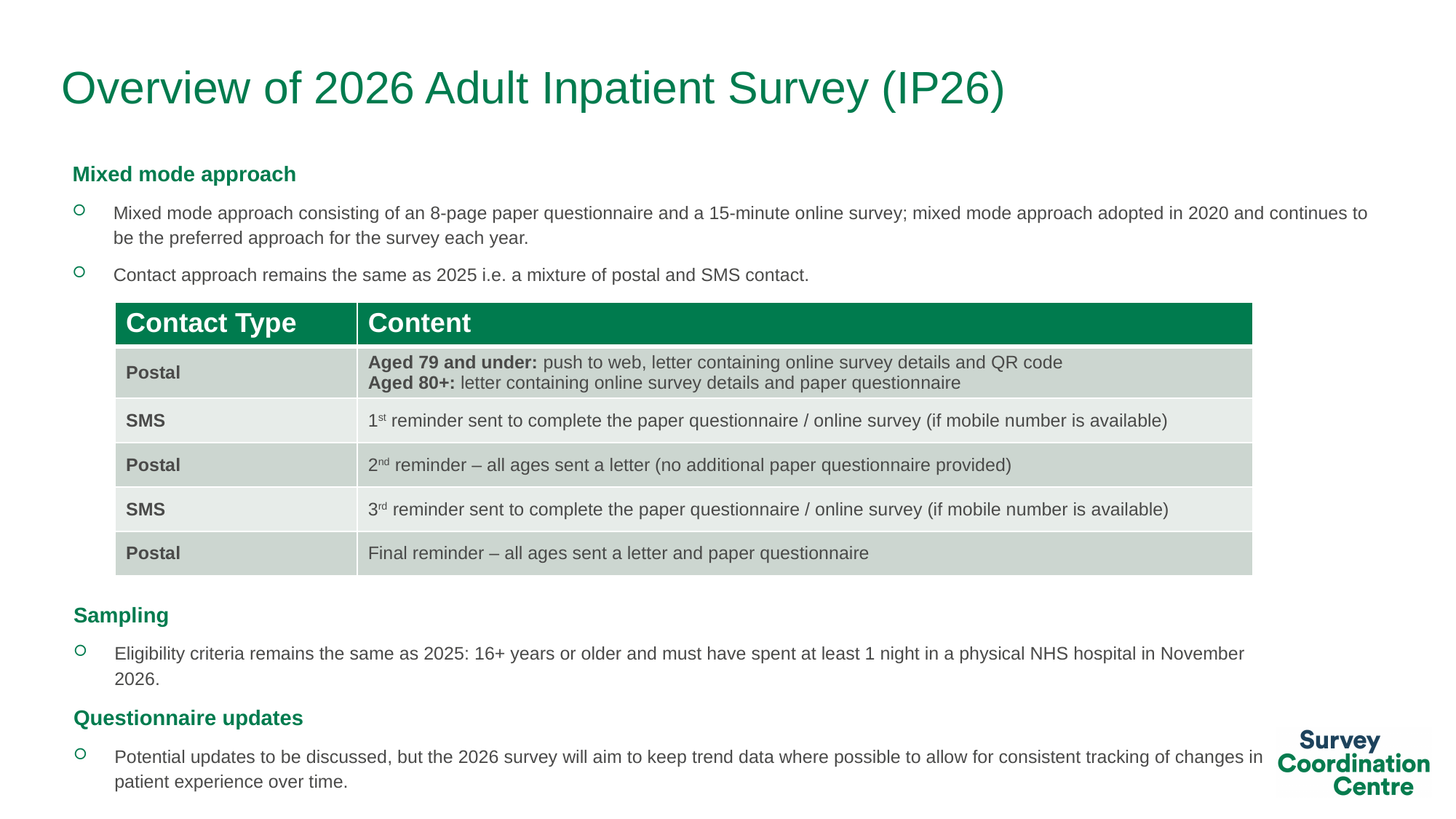

# Overview of 2026 Adult Inpatient Survey (IP26)
Mixed mode approach
Mixed mode approach consisting of an 8-page paper questionnaire and a 15-minute online survey; mixed mode approach adopted in 2020 and continues to be the preferred approach for the survey each year.
Contact approach remains the same as 2025 i.e. a mixture of postal and SMS contact.

| Contact Type | Content |
| --- | --- |
| Postal | Aged 79 and under: push to web, letter containing online survey details and QR code Aged 80+: letter containing online survey details and paper questionnaire |
| SMS | 1st reminder sent to complete the paper questionnaire / online survey (if mobile number is available) |
| Postal | 2nd reminder – all ages sent a letter (no additional paper questionnaire provided) |
| SMS | 3rd reminder sent to complete the paper questionnaire / online survey (if mobile number is available) |
| Postal | Final reminder – all ages sent a letter and paper questionnaire |
Sampling
Eligibility criteria remains the same as 2025: 16+ years or older and must have spent at least 1 night in a physical NHS hospital in November 2026.
Questionnaire updates
Potential updates to be discussed, but the 2026 survey will aim to keep trend data where possible to allow for consistent tracking of changes in patient experience over time.